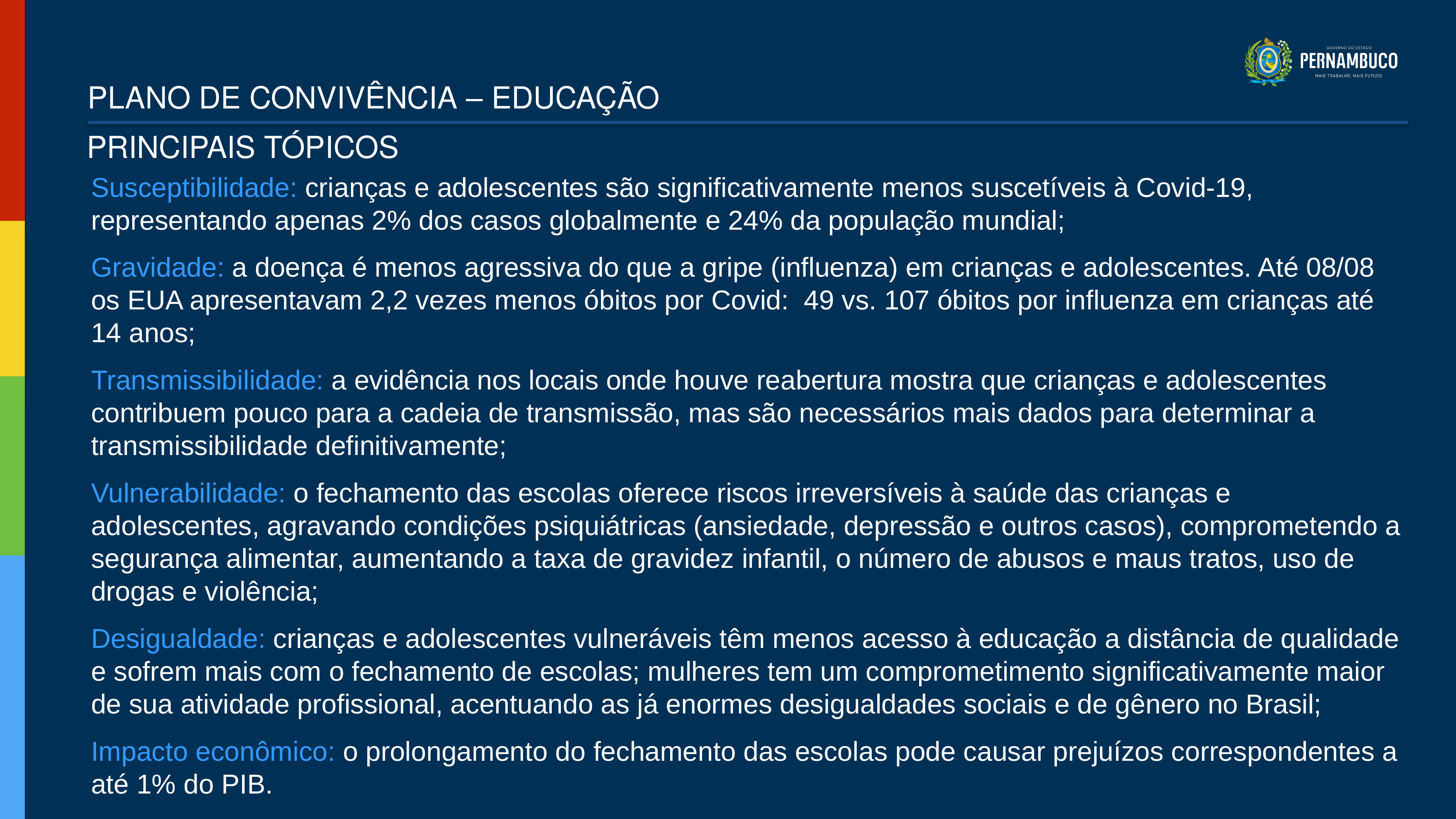

PLANO DE CONVIVÊNCIA – EDUCAÇÃO
PRINCIPAIS TÓPICOS
Susceptibilidade: crianças e adolescentes são significativamente menos suscetíveis à Covid-19, representando apenas 2% dos casos globalmente e 24% da população mundial;

Gravidade: a doença é menos agressiva do que a gripe (influenza) em crianças e adolescentes. Até 08/08 os EUA apresentavam 2,2 vezes menos óbitos por Covid:  49 vs. 107 óbitos por influenza em crianças até 14 anos;

Transmissibilidade: a evidência nos locais onde houve reabertura mostra que crianças e adolescentes contribuem pouco para a cadeia de transmissão, mas são necessários mais dados para determinar a transmissibilidade definitivamente;

Vulnerabilidade: o fechamento das escolas oferece riscos irreversíveis à saúde das crianças e adolescentes, agravando condições psiquiátricas (ansiedade, depressão e outros casos), comprometendo a segurança alimentar, aumentando a taxa de gravidez infantil, o número de abusos e maus tratos, uso de drogas e violência;

Desigualdade: crianças e adolescentes vulneráveis têm menos acesso à educação a distância de qualidade e sofrem mais com o fechamento de escolas; mulheres tem um comprometimento significativamente maior de sua atividade profissional, acentuando as já enormes desigualdades sociais e de gênero no Brasil;

Impacto econômico: o prolongamento do fechamento das escolas pode causar prejuízos correspondentes a até 1% do PIB.